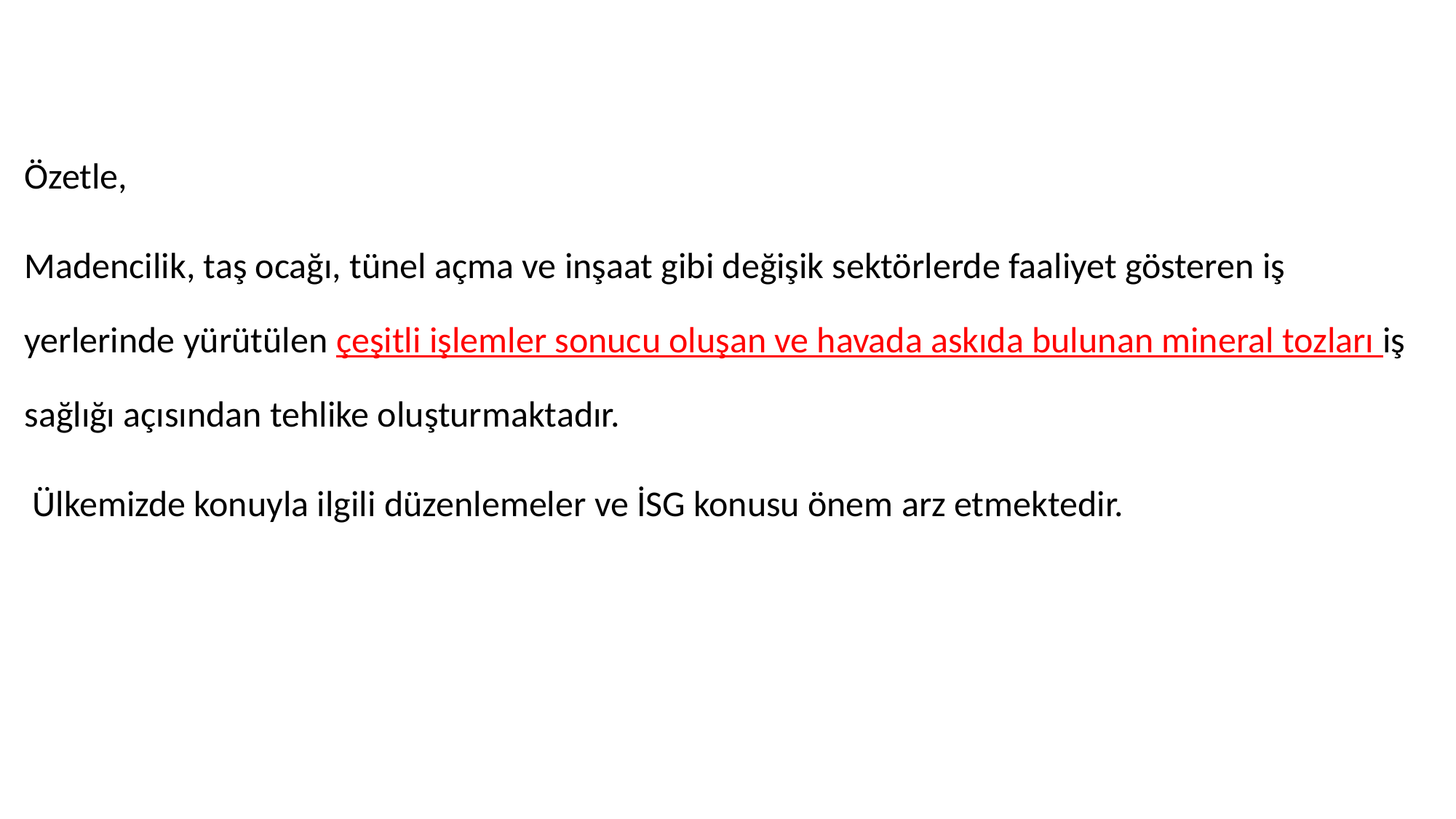

Özetle,
Madencilik, taş ocağı, tünel açma ve inşaat gibi değişik sektörlerde faaliyet gösteren iş yerlerinde yürütülen çeşitli işlemler sonucu oluşan ve havada askıda bulunan mineral tozları iş sağlığı açısından tehlike oluşturmaktadır.
 Ülkemizde konuyla ilgili düzenlemeler ve İSG konusu önem arz etmektedir.